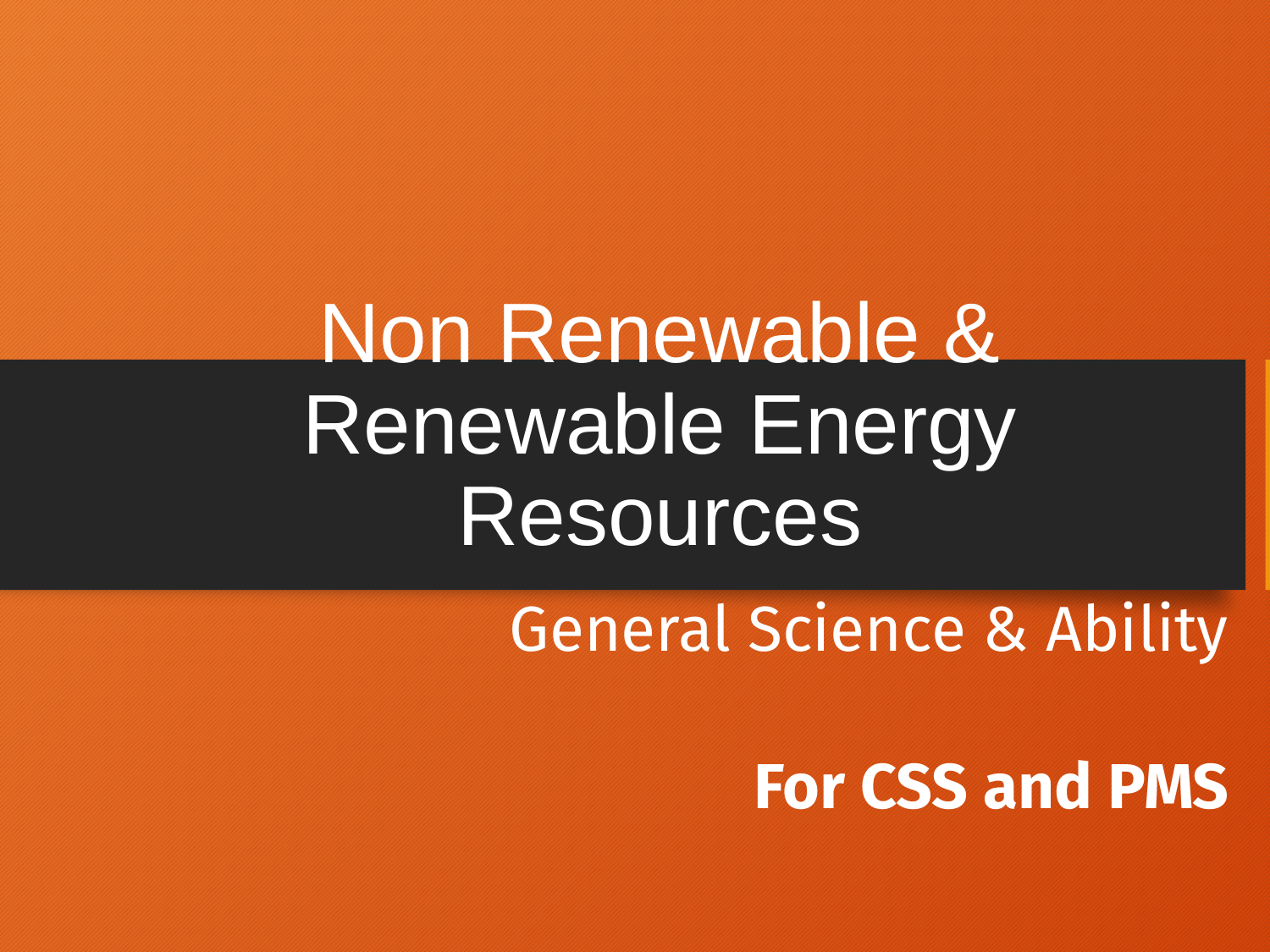

# Non Renewable & Renewable Energy Resources

General Science & Ability

For CSS and PMS